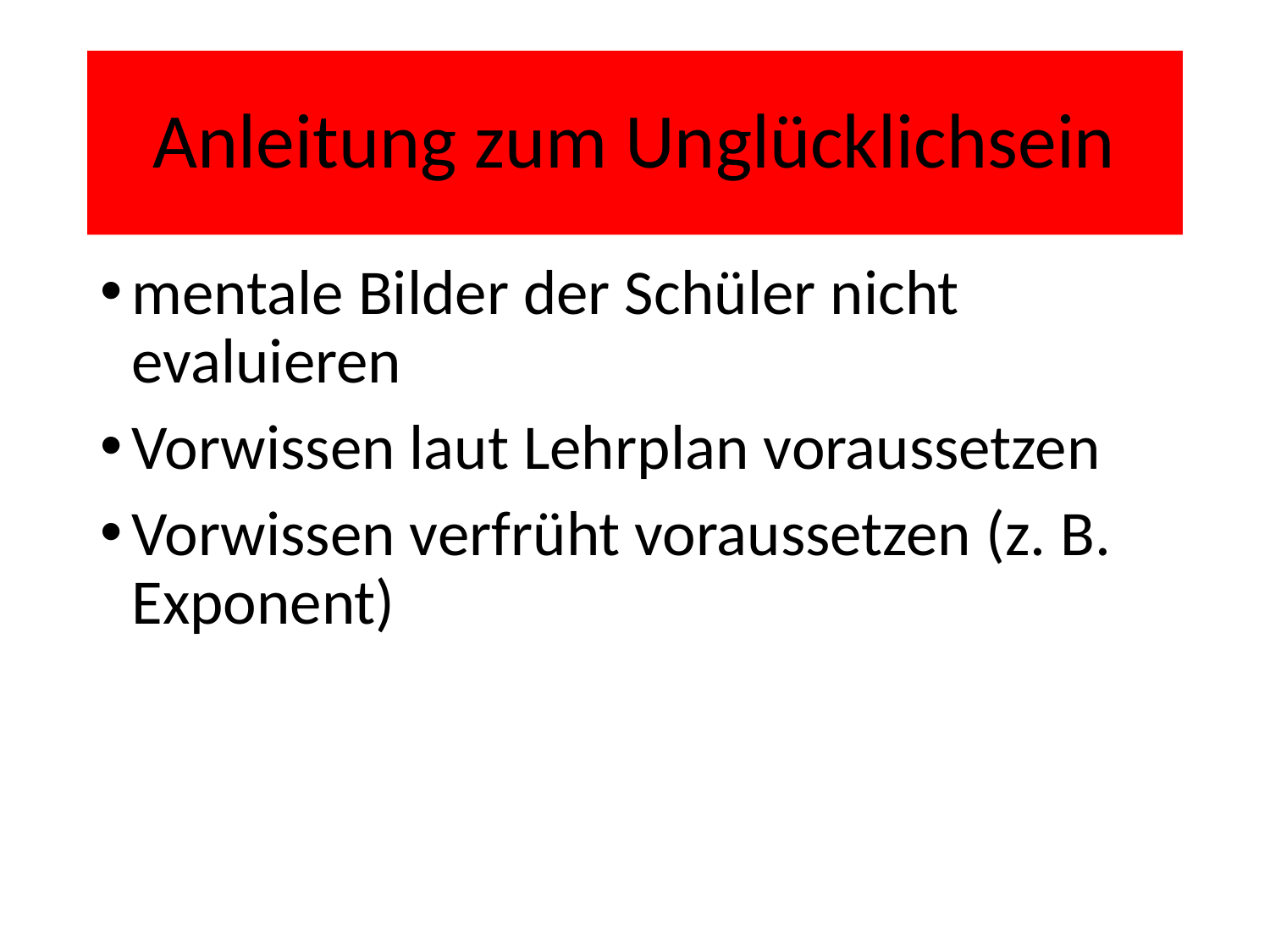

# Anleitung zum Unglücklichsein
mentale Bilder der Schüler nicht evaluieren
Vorwissen laut Lehrplan voraussetzen
Vorwissen verfrüht voraussetzen (z. B. Exponent)